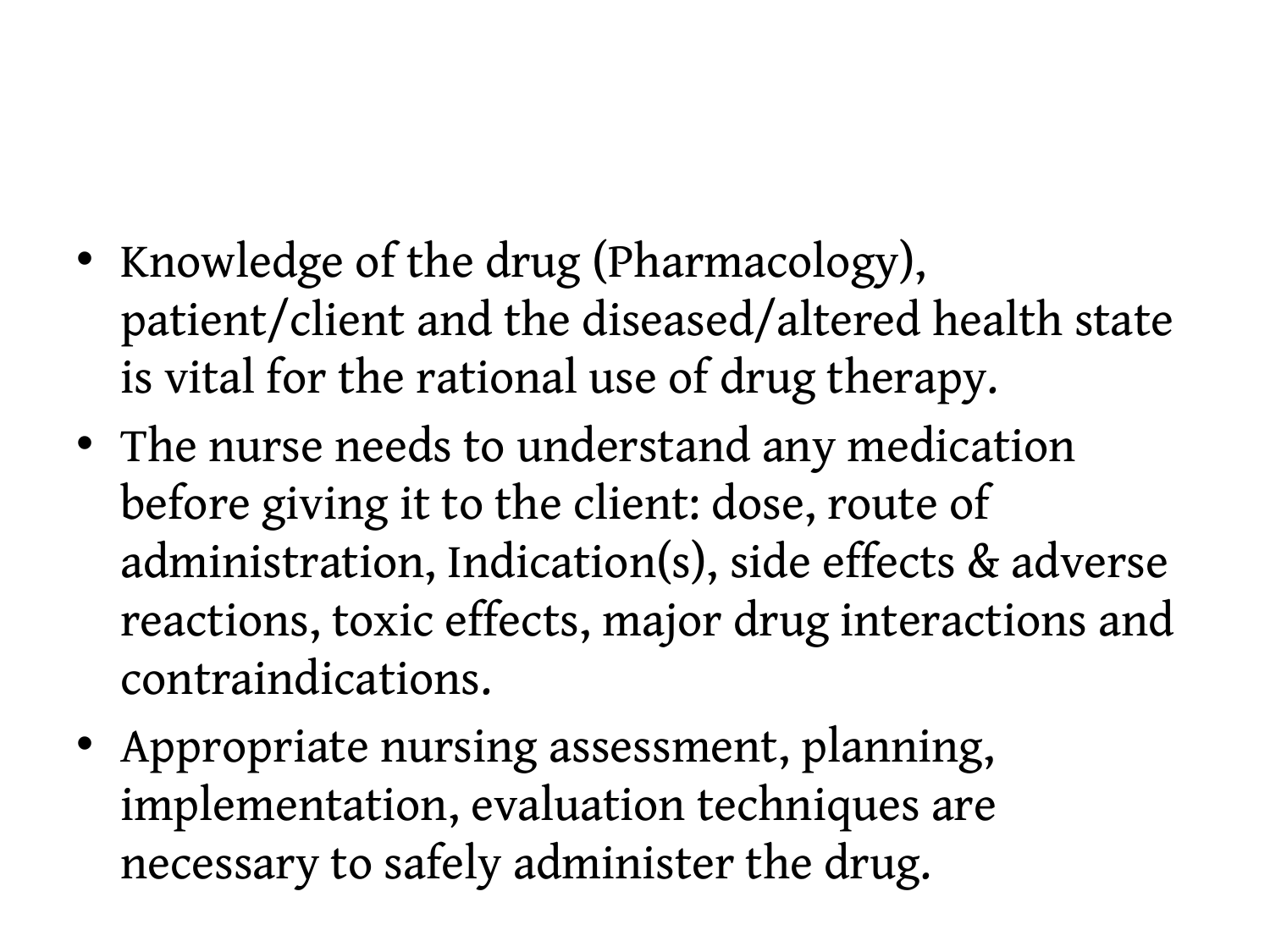

#
Knowledge of the drug (Pharmacology), patient/client and the diseased/altered health state is vital for the rational use of drug therapy.
The nurse needs to understand any medication before giving it to the client: dose, route of administration, Indication(s), side effects & adverse reactions, toxic effects, major drug interactions and contraindications.
Appropriate nursing assessment, planning, implementation, evaluation techniques are necessary to safely administer the drug.